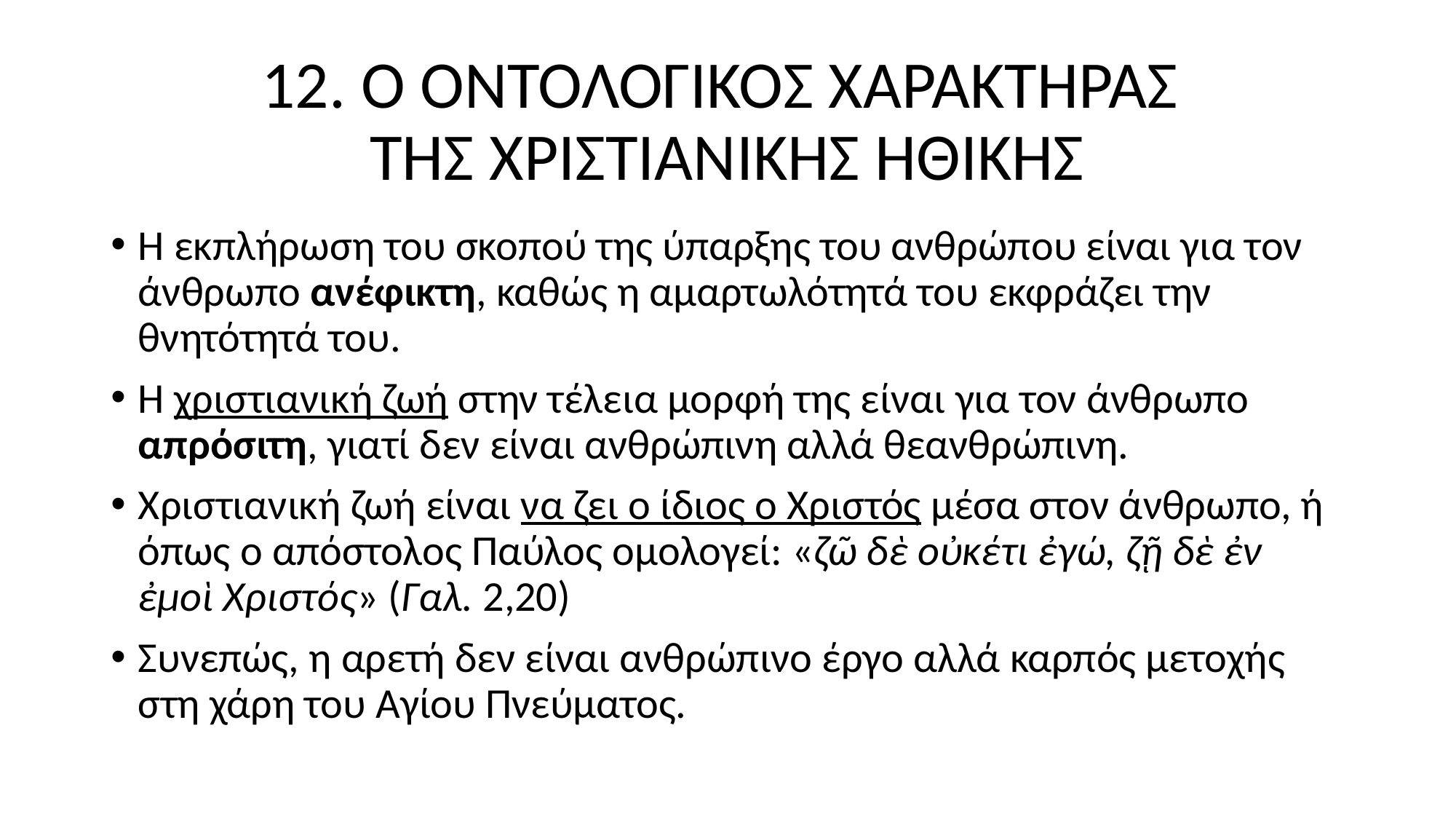

# 12. Ο ΟΝΤΟΛΟΓΙΚΟΣ ΧΑΡΑΚΤΗΡΑΣ ΤΗΣ ΧΡΙΣΤΙΑΝΙΚΗΣ ΗΘΙΚΗΣ
Η εκπλήρωση του σκοπού της ύπαρξης του ανθρώπου είναι για τον άνθρωπο ανέφικτη, καθώς η αμαρτωλότητά του εκφράζει την θνητότητά του.
Η χριστιανική ζωή στην τέλεια μορφή της είναι για τον άνθρωπο απρόσιτη, γιατί δεν είναι ανθρώπινη αλλά θεανθρώπινη.
Χριστιανική ζωή είναι να ζει ο ίδιος ο Χριστός μέσα στον άνθρωπο, ή όπως ο απόστολος Παύλος ομολογεί: «ζῶ δὲ οὐκέτι ἐγώ, ζῇ δὲ ἐν ἐμοὶ Χριστός» (Γαλ. 2,20)
Συνεπώς, η αρετή δεν είναι ανθρώπινο έργο αλλά καρπός μετοχής στη χάρη του Αγίου Πνεύματος.